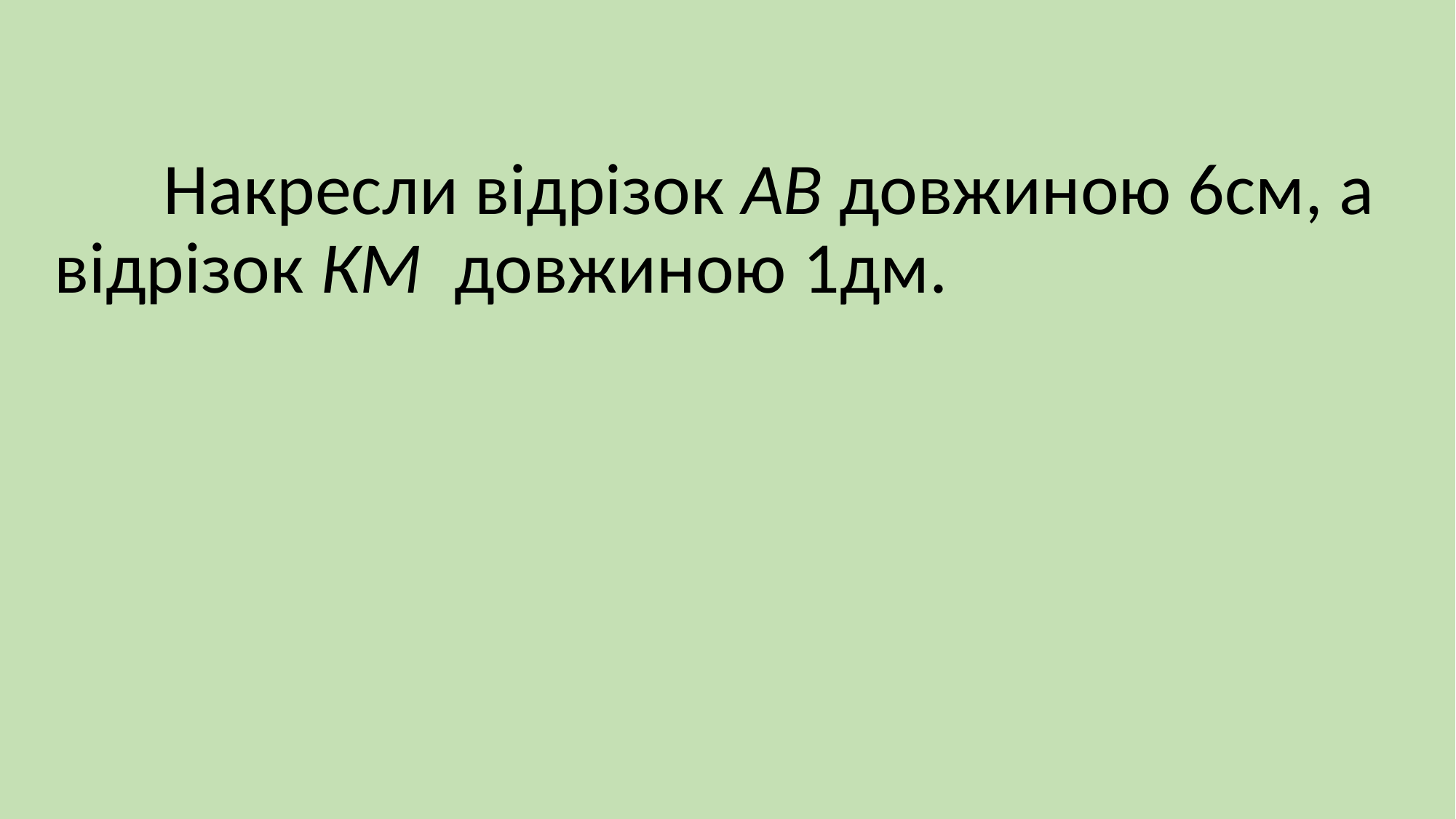

Накресли відрізок АВ довжиною 6см, а відрізок КМ  довжиною 1дм.